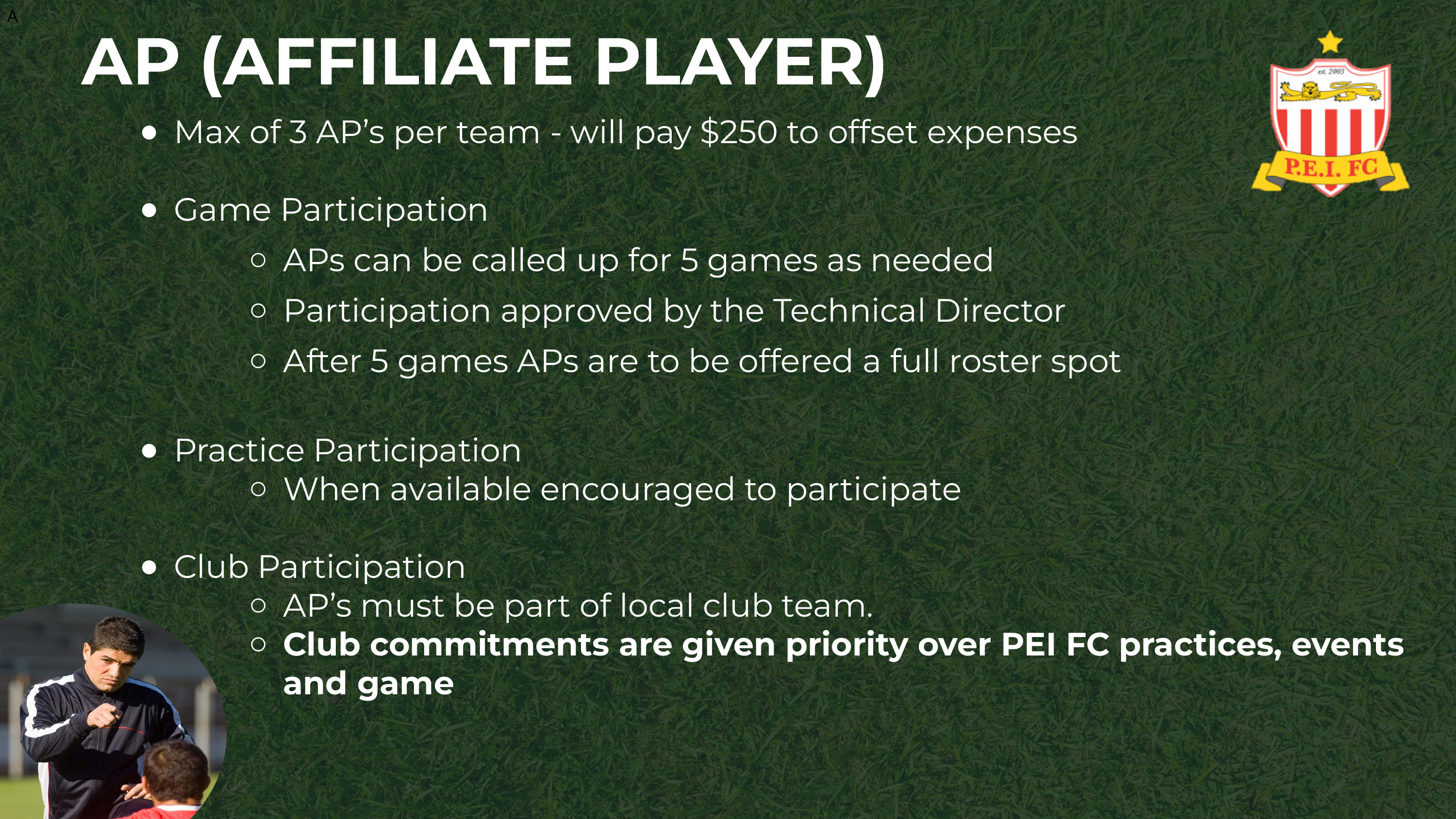

A
AP (AFFILIATE PLAYER)

Max of 3 AP’s per team - will pay $250 to offset expenses

Game Participation
APs can be called up for 5 games as needed
Participation approved by the Technical Director
After 5 games APs are to be offered a full roster spot

Practice Participation
When available encouraged to participate

Club Participation
AP’s must be part of local club team.
Club commitments are given priority over PEI FC practices, events and game